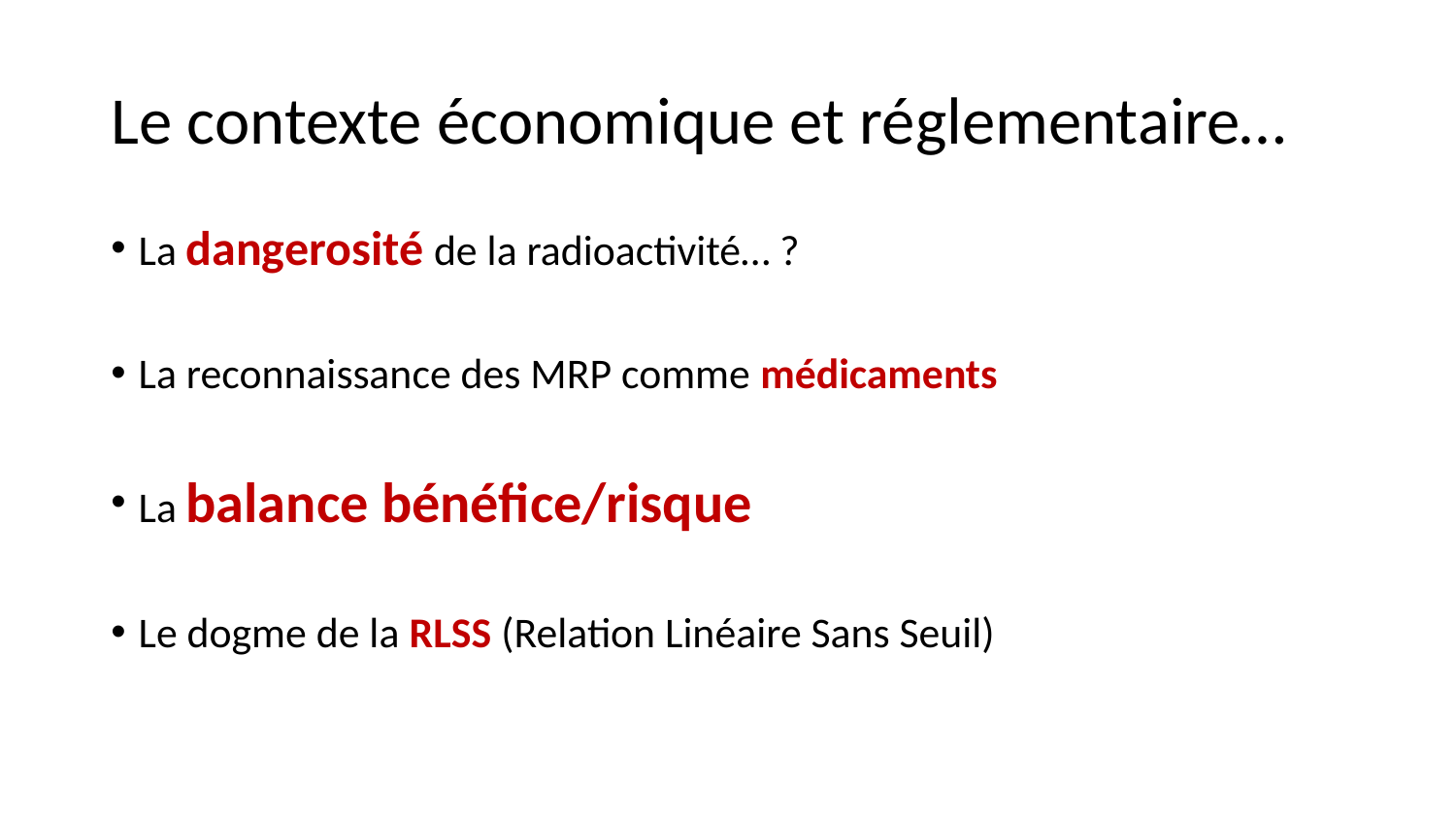

# Le contexte économique et réglementaire…
La dangerosité de la radioactivité… ?

La reconnaissance des MRP comme médicaments

La balance bénéfice/risque

Le dogme de la RLSS (Relation Linéaire Sans Seuil)